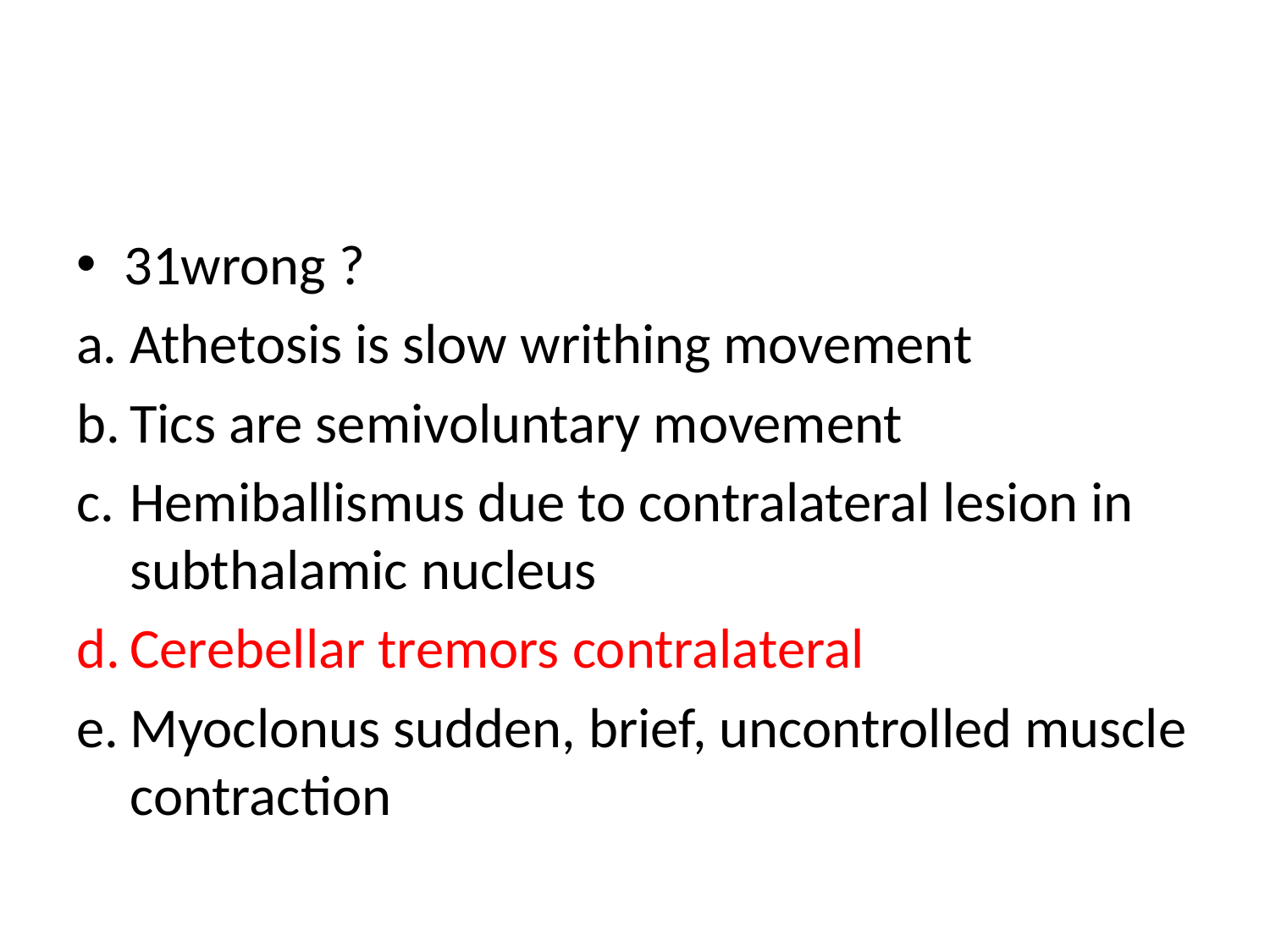

#
31wrong ?
Athetosis is slow writhing movement
Tics are semivoluntary movement
Hemiballismus due to contralateral lesion in subthalamic nucleus
Cerebellar tremors contralateral
Myoclonus sudden, brief, uncontrolled muscle contraction